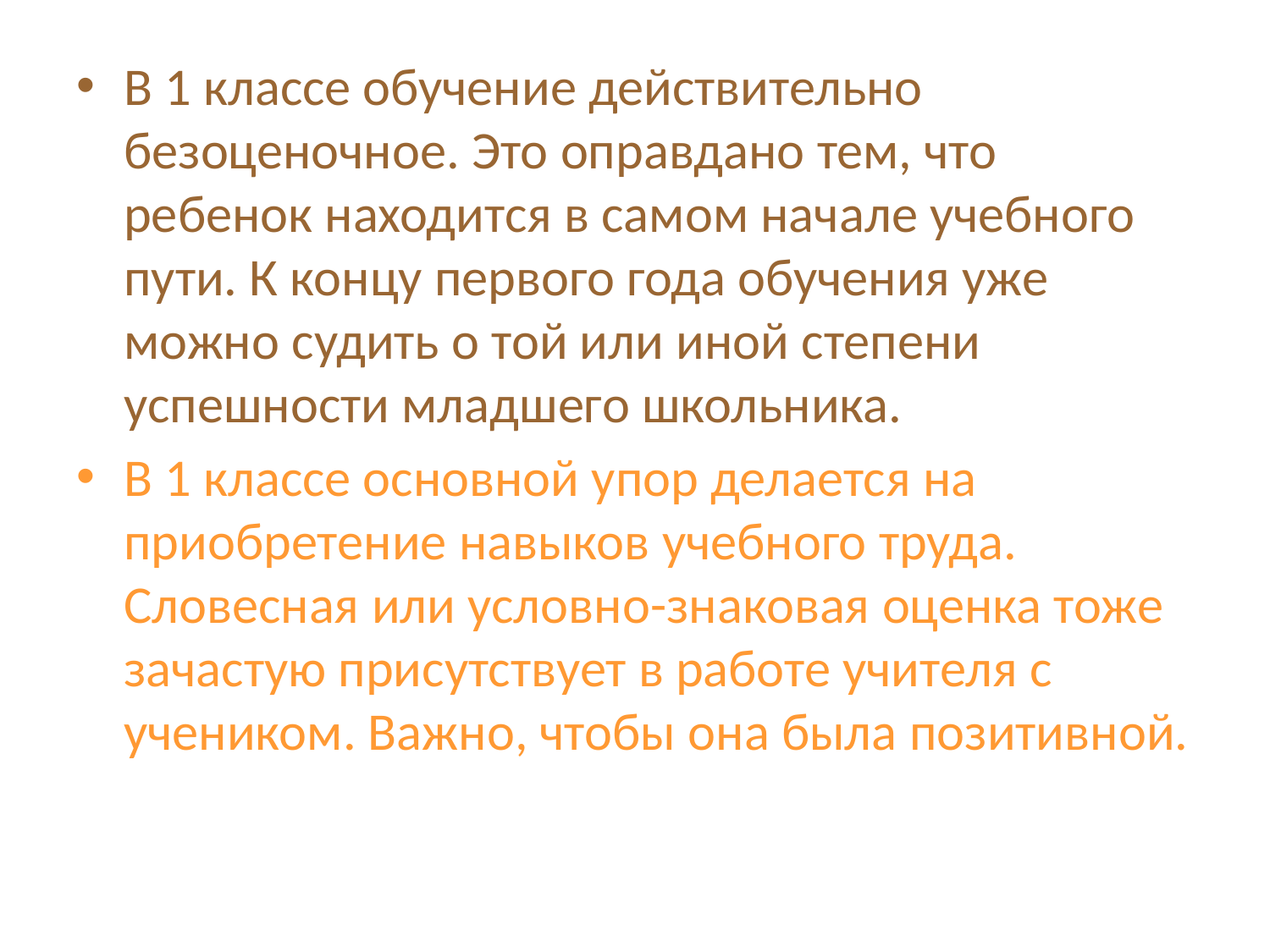

В 1 классе обучение действительно безоценочное. Это оправдано тем, что ребенок находится в самом начале учебного пути. К концу первого года обучения уже можно судить о той или иной степени успешности младшего школьника.
В 1 классе основной упор делается на приобретение навыков учебного труда. Словесная или условно-знаковая оценка тоже зачастую присутствует в работе учителя с учеником. Важно, чтобы она была позитивной.